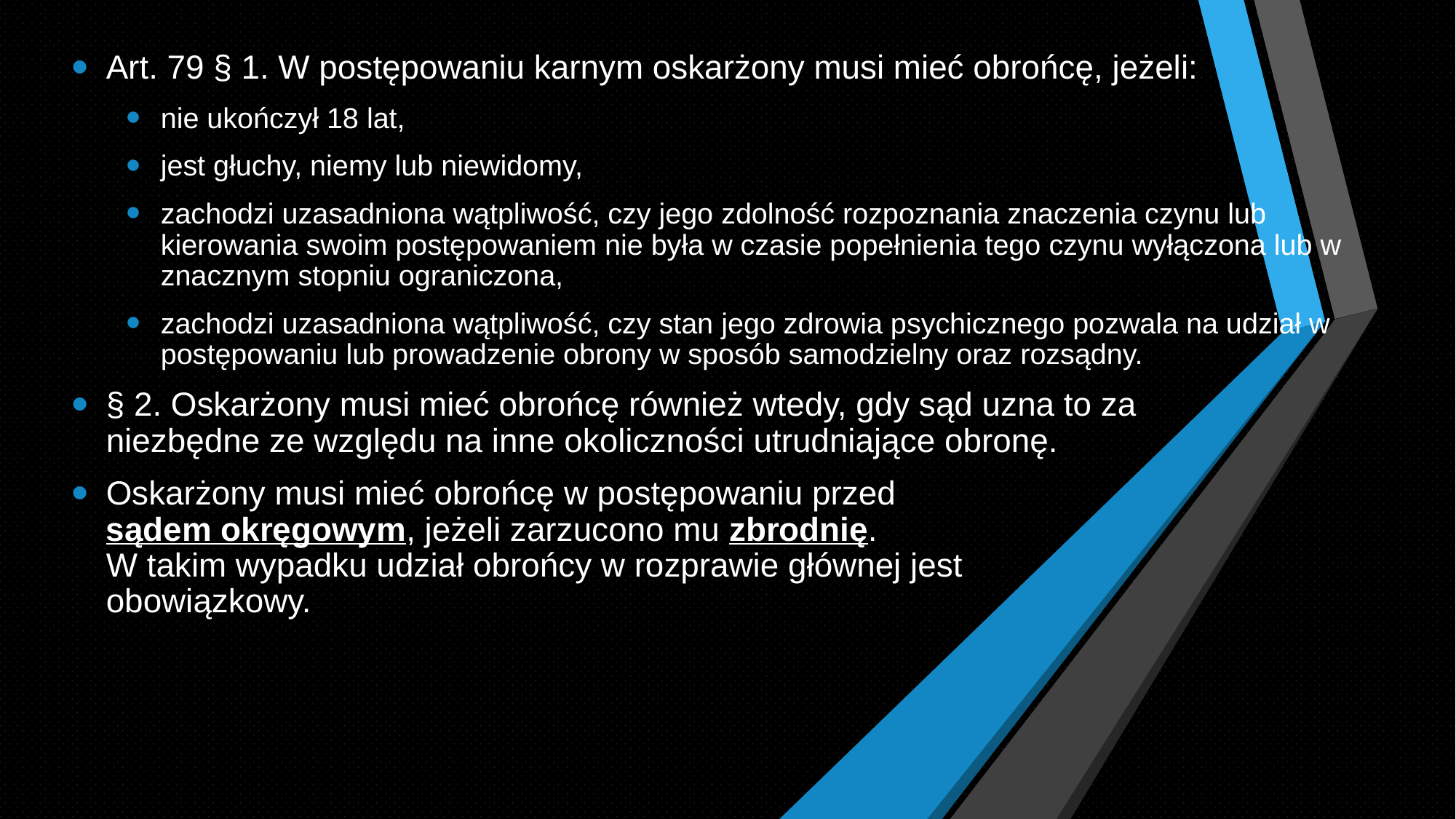

Art. 79 § 1. W postępowaniu karnym oskarżony musi mieć obrońcę, jeżeli:
nie ukończył 18 lat,
jest głuchy, niemy lub niewidomy,
zachodzi uzasadniona wątpliwość, czy jego zdolność rozpoznania znaczenia czynu lub kierowania swoim postępowaniem nie była w czasie popełnienia tego czynu wyłączona lub w znacznym stopniu ograniczona,
zachodzi uzasadniona wątpliwość, czy stan jego zdrowia psychicznego pozwala na udział w postępowaniu lub prowadzenie obrony w sposób samodzielny oraz rozsądny.
§ 2. Oskarżony musi mieć obrońcę również wtedy, gdy sąd uzna to za
niezbędne ze względu na inne okoliczności utrudniające obronę.
Oskarżony musi mieć obrońcę w postępowaniu przed
sądem okręgowym, jeżeli zarzucono mu zbrodnię.
W takim wypadku udział obrońcy w rozprawie głównej jest
obowiązkowy.